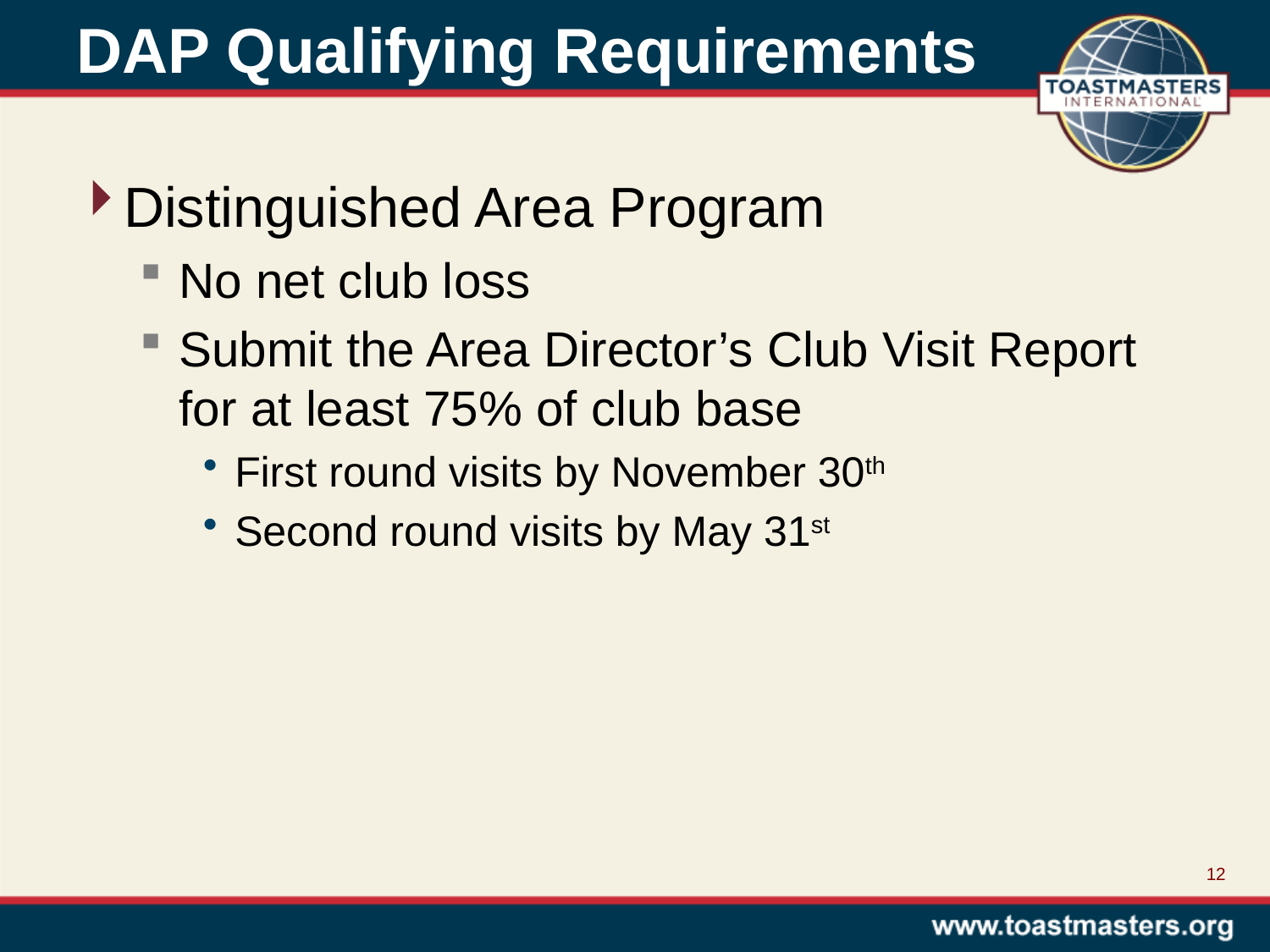

# DAP Qualifying Requirements
Distinguished Area Program
No net club loss
Submit the Area Director’s Club Visit Report for at least 75% of club base
First round visits by November 30th
Second round visits by May 31st
12